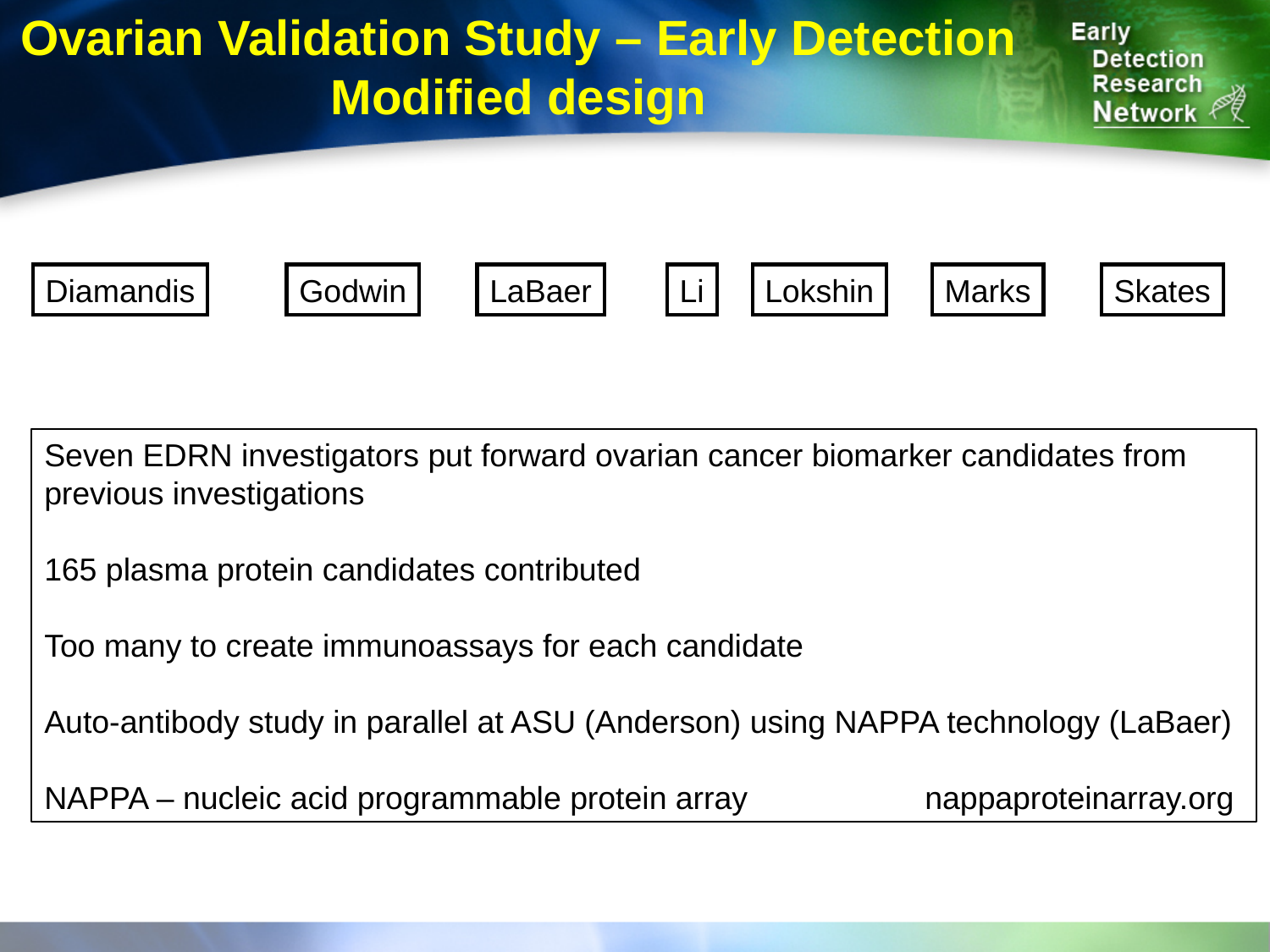

Ovarian Validation Study – Early Detection
Modified design
Diamandis
Godwin
LaBaer
Li
Lokshin
Marks
Skates
Seven EDRN investigators put forward ovarian cancer biomarker candidates from previous investigations

165 plasma protein candidates contributed

Too many to create immunoassays for each candidate

Auto-antibody study in parallel at ASU (Anderson) using NAPPA technology (LaBaer)

NAPPA – nucleic acid programmable protein array                    nappaproteinarray.org